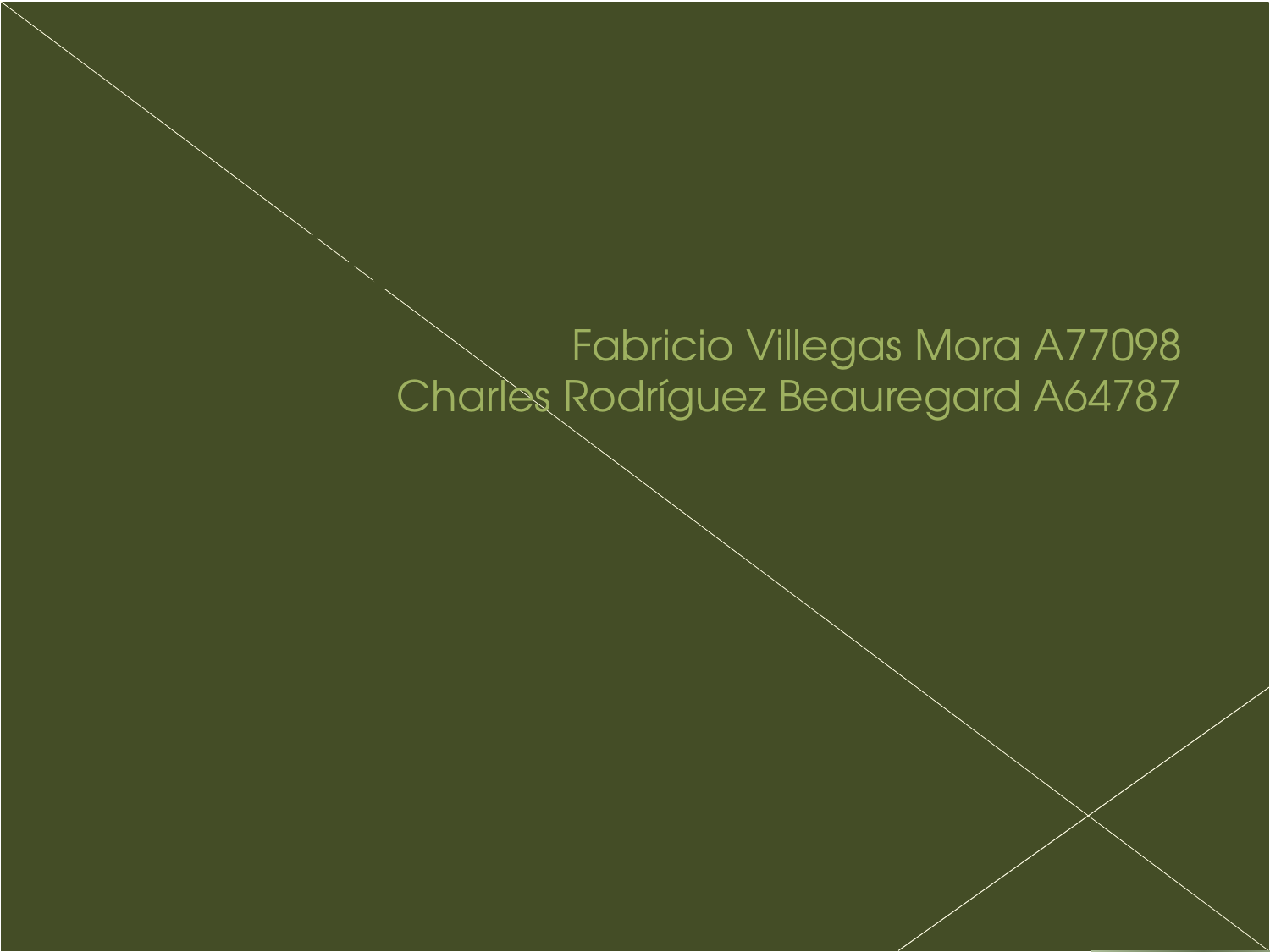

Otros SRI: Yahoo! y Bing
Fabricio Villegas Mora A77098
Charles Rodríguez Beauregard A64787